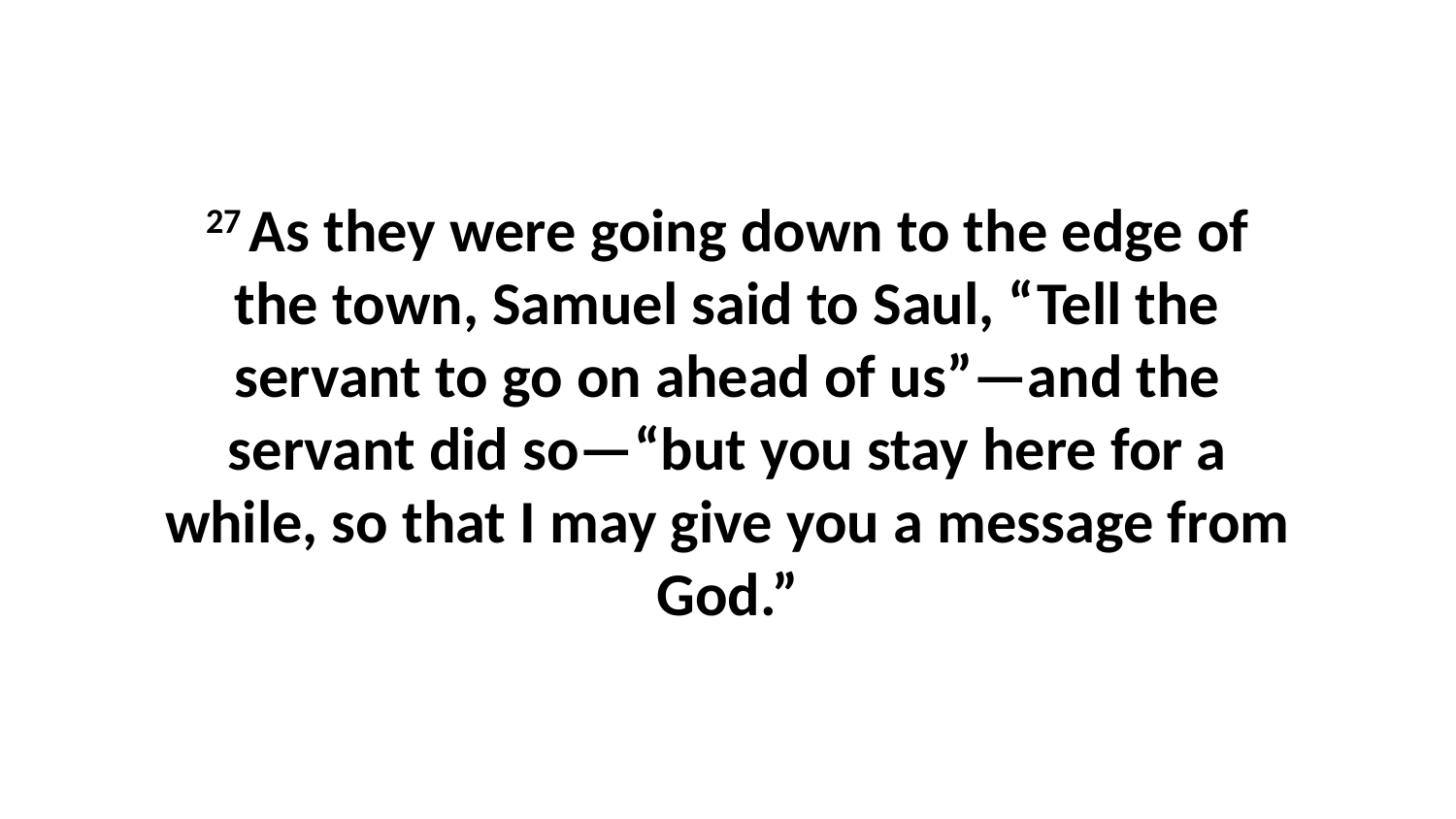

27 As they were going down to the edge of the town, Samuel said to Saul, “Tell the servant to go on ahead of us”—and the servant did so—“but you stay here for a while, so that I may give you a message from God.”